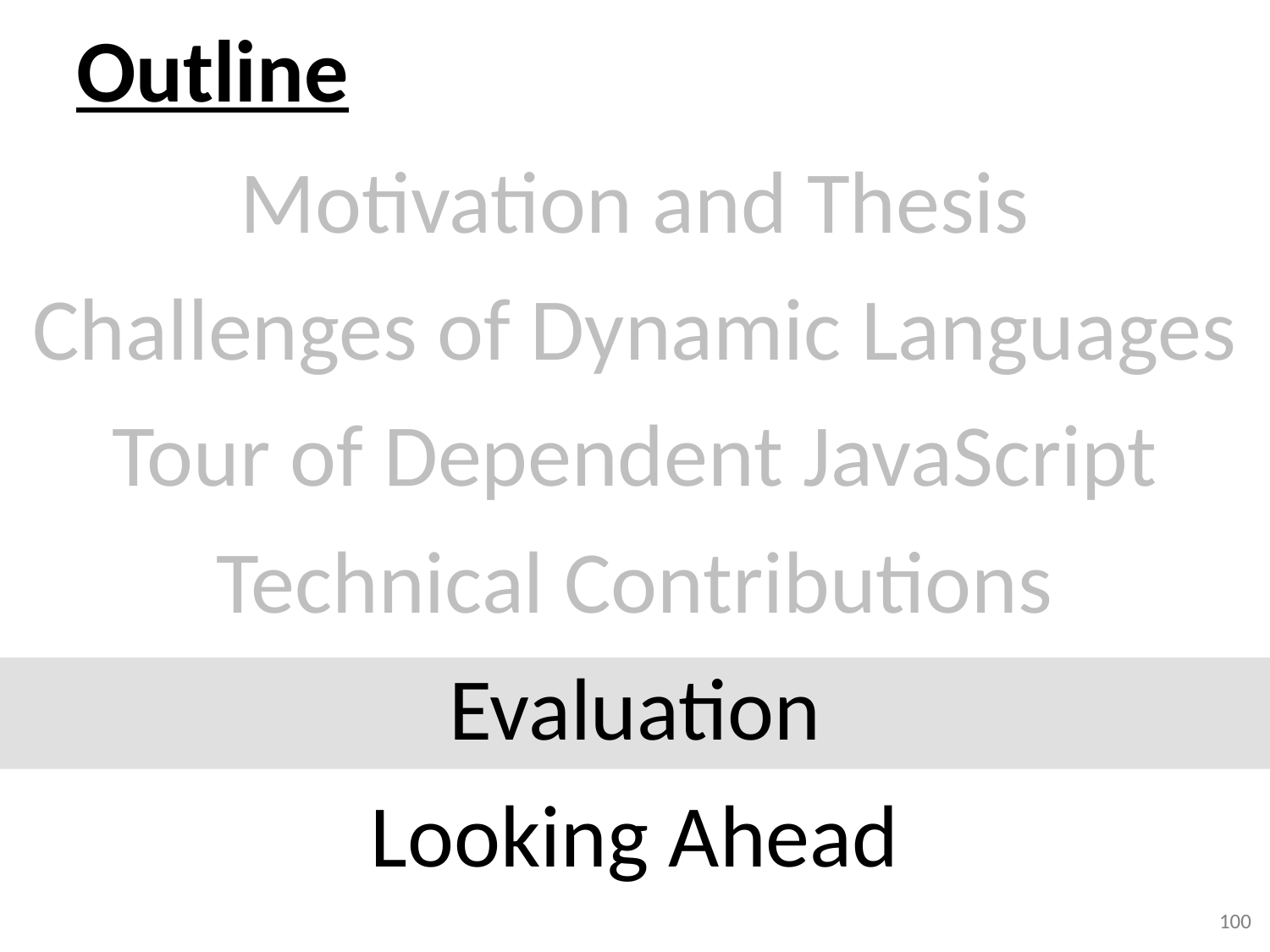

# Outline
Motivation and Thesis
Challenges of Dynamic Languages
Tour of Dependent JavaScript
Technical Contributions
Evaluation
Looking Ahead

100